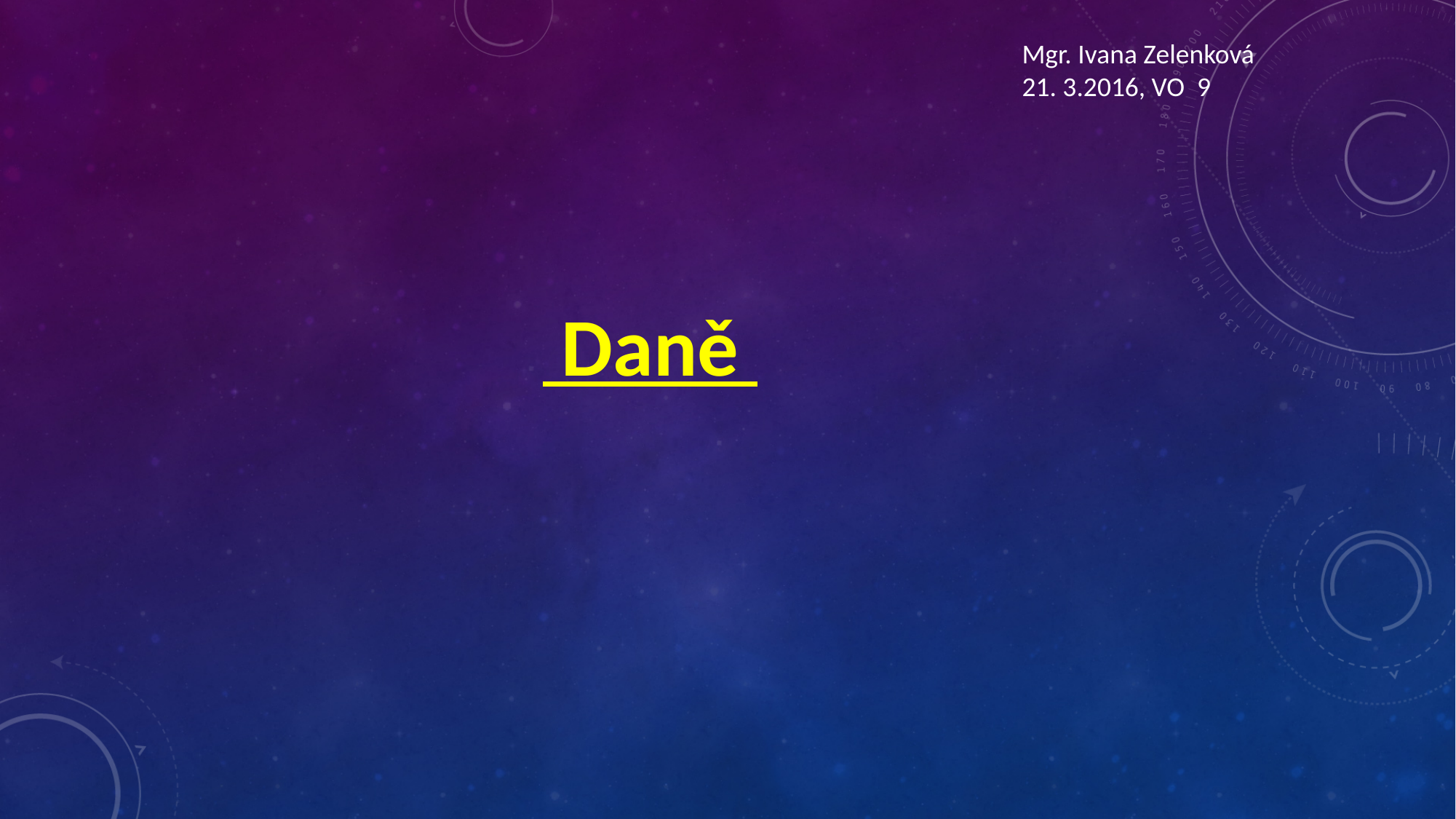

Mgr. Ivana Zelenková
21. 3.2016, VO  9

 Daně